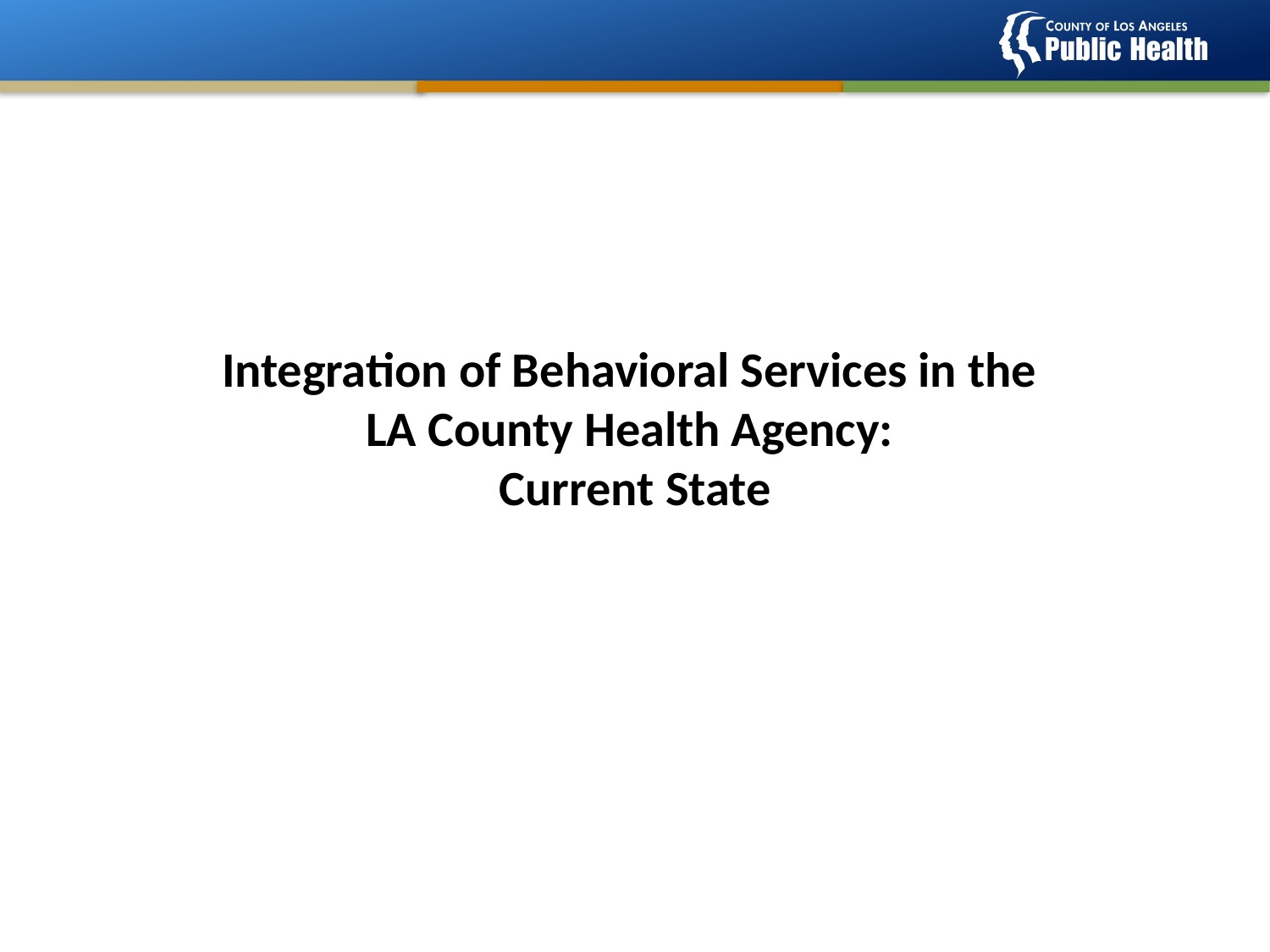

# Integration of Behavioral Services in the LA County Health Agency: Current State